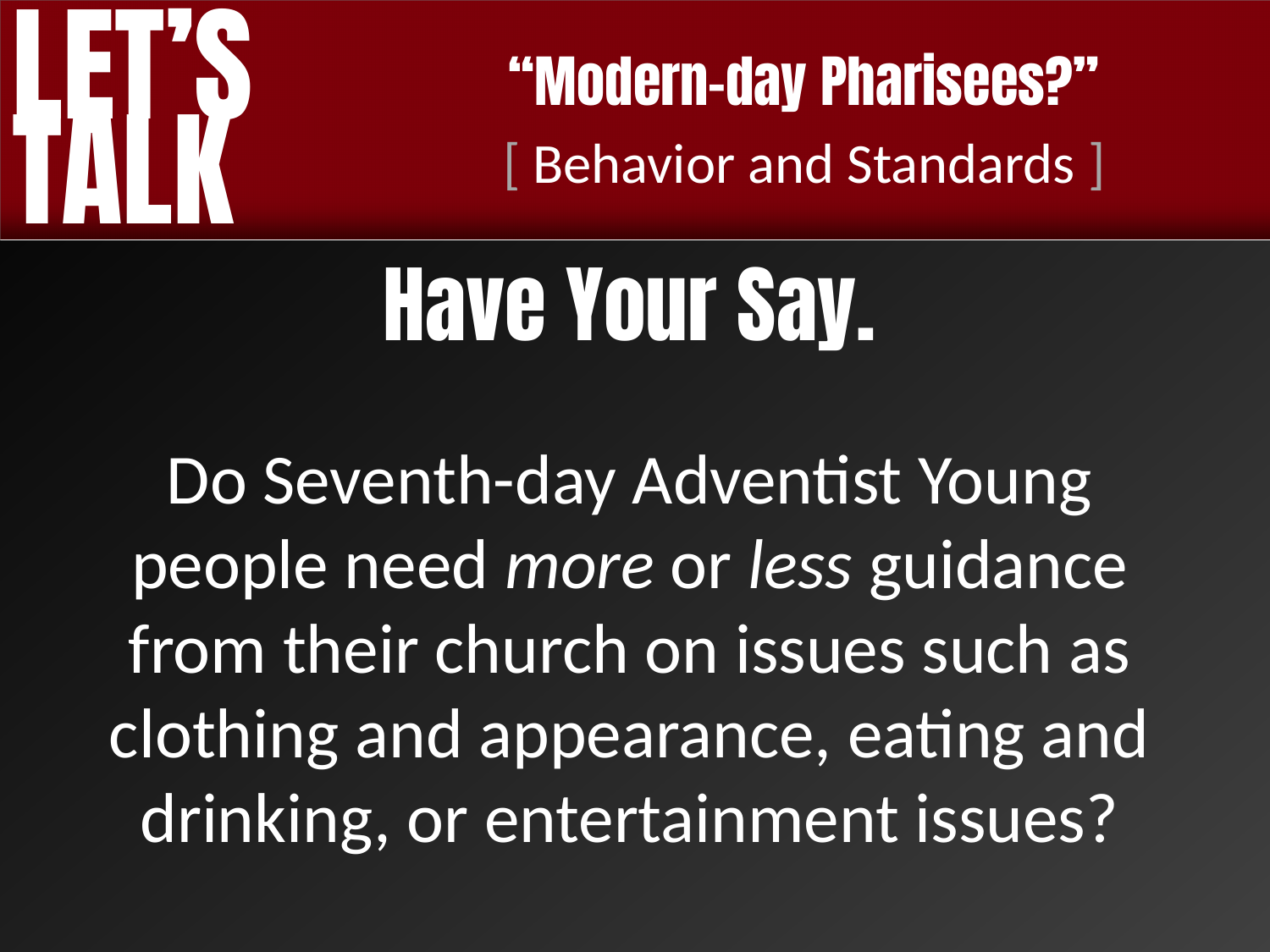

Have Your Say.
Do Seventh-day Adventist Young people need more or less guidance from their church on issues such as clothing and appearance, eating and drinking, or entertainment issues?